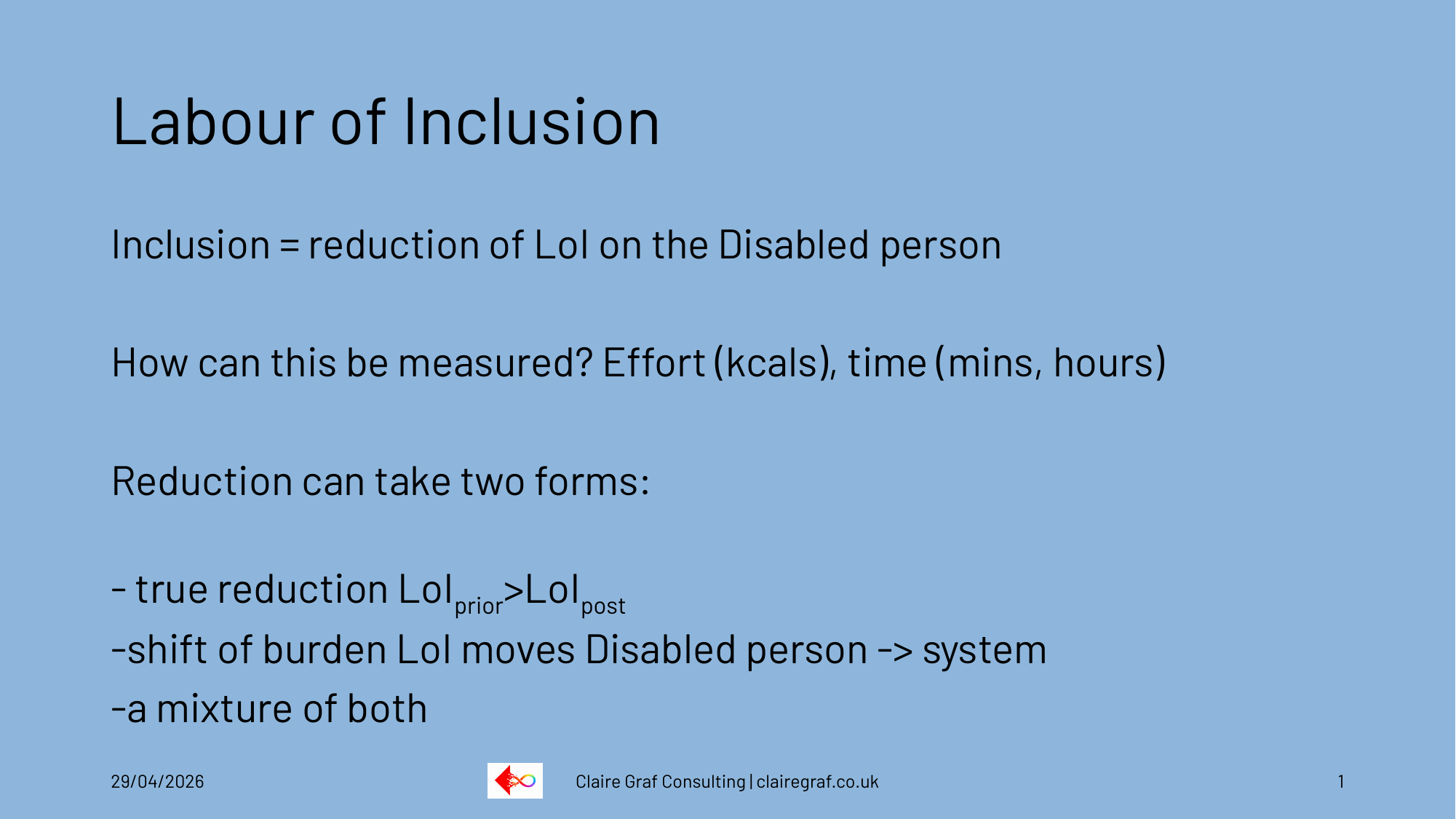

# Labour of Inclusion
Inclusion = reduction of LoI on the Disabled person

How can this be measured? Effort (kcals), time (mins, hours)

Reduction can take two forms:
- true reduction LoIprior>LoIpost
-shift of burden LoI moves Disabled person -> system
-a mixture of both
29/04/2026
Claire Graf Consulting | clairegraf.co.uk
1